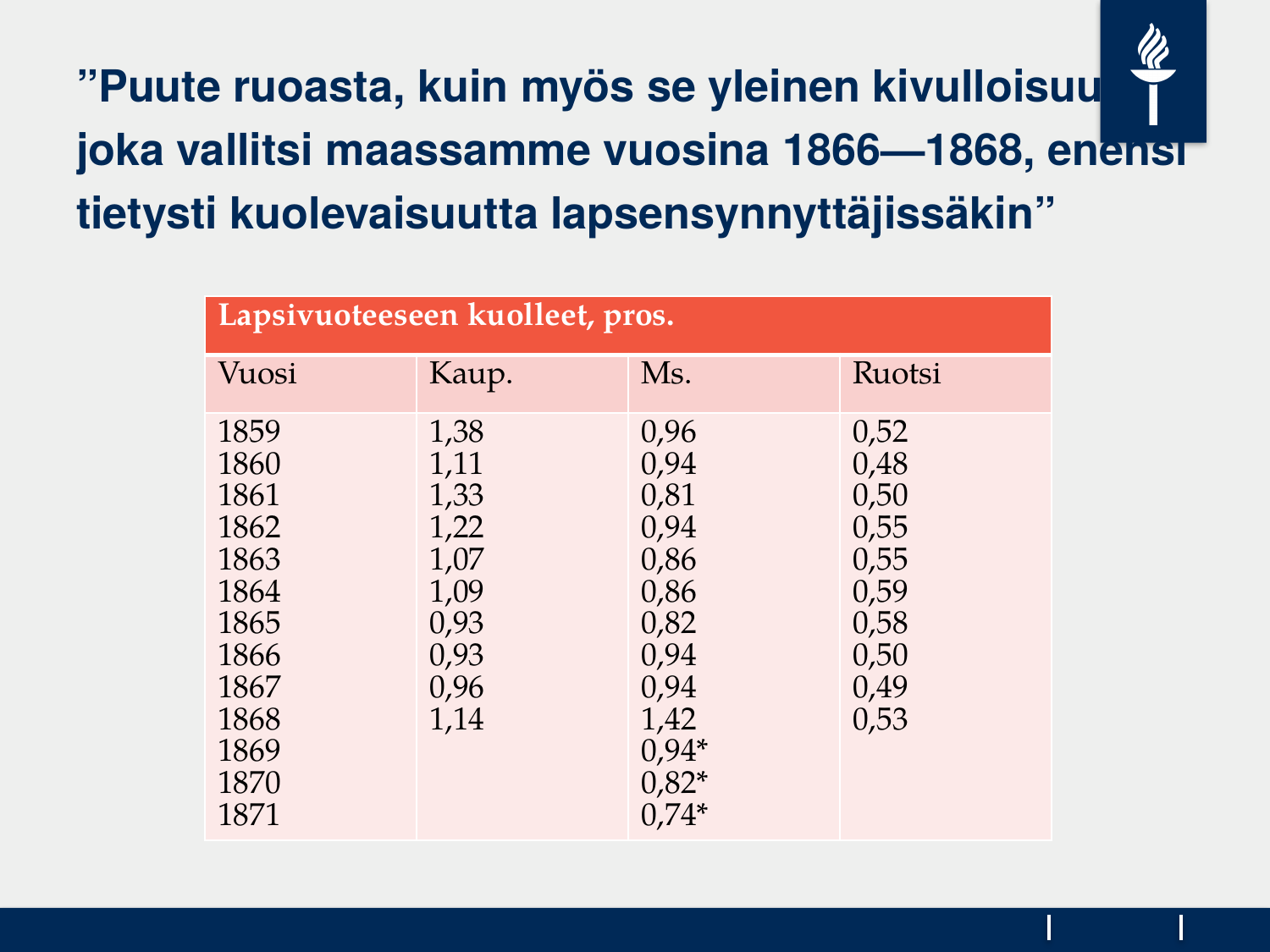

# ”Puute ruoasta, kuin myös se yleinen kivulloisuus, joka vallitsi maassamme vuosina 1866—1868, enensi tietysti kuolevaisuutta lapsensynnyttäjissäkin”
| Lapsivuoteeseen kuolleet, pros. |  |  |  |
| --- | --- | --- | --- |
| Vuosi | Kaup. | Ms. | Ruotsi |
| 1859 1860 1861 1862 1863 1864 1865 1866 1867 1868 1869 1870 1871 | 1,38 1,11 1,33 1,22 1,07 1,09 0,93 0,93 0,96 1,14 | 0,96 0,94 0,81 0,94 0,86 0,86 0,82 0,94 0,94 1,42 0,94\* 0,82\* 0,74\* | 0,52 0,48 0,50 0,55 0,55 0,59 0,58 0,50 0,49 0,53 |